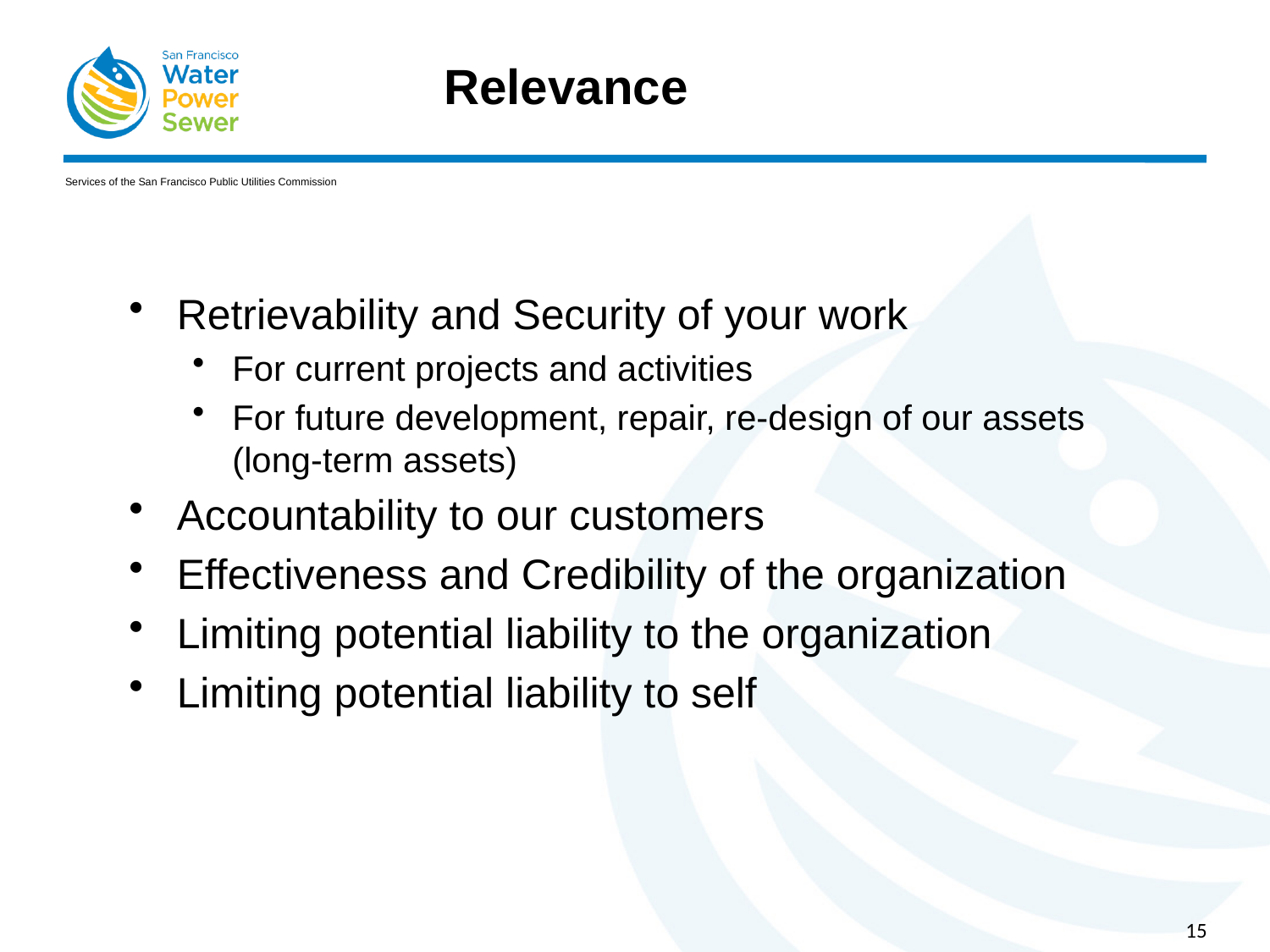

# Relevance

Retrievability and Security of your work
For current projects and activities
For future development, repair, re-design of our assets (long-term assets)
Accountability to our customers
Effectiveness and Credibility of the organization
Limiting potential liability to the organization
Limiting potential liability to self
15